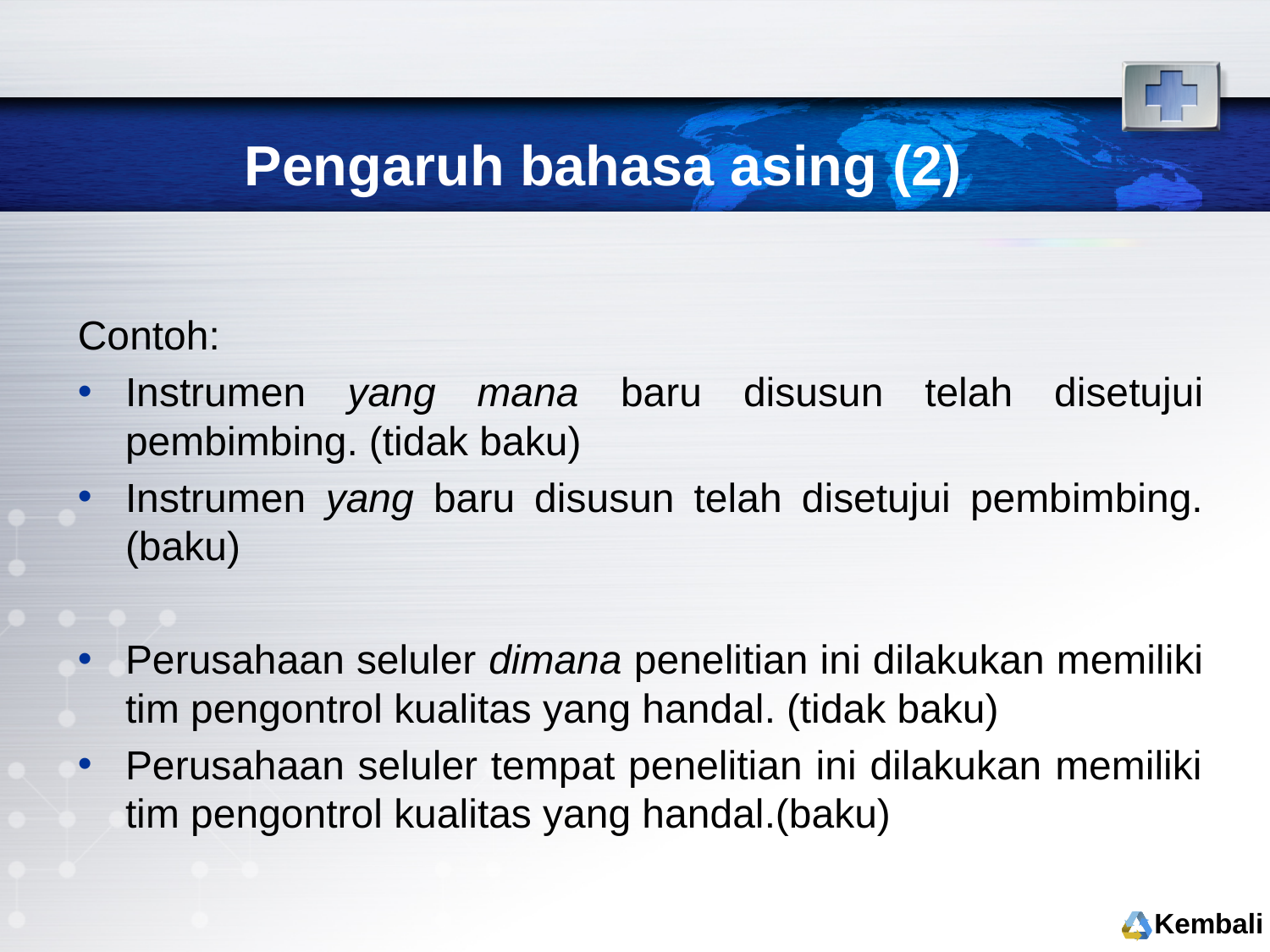

# Pengaruh bahasa asing (2)
Contoh:
Instrumen yang mana baru disusun telah disetujui pembimbing. (tidak baku)
Instrumen yang baru disusun telah disetujui pembimbing. (baku)

Perusahaan seluler dimana penelitian ini dilakukan memiliki tim pengontrol kualitas yang handal. (tidak baku)
Perusahaan seluler tempat penelitian ini dilakukan memiliki tim pengontrol kualitas yang handal.(baku)
Kembali